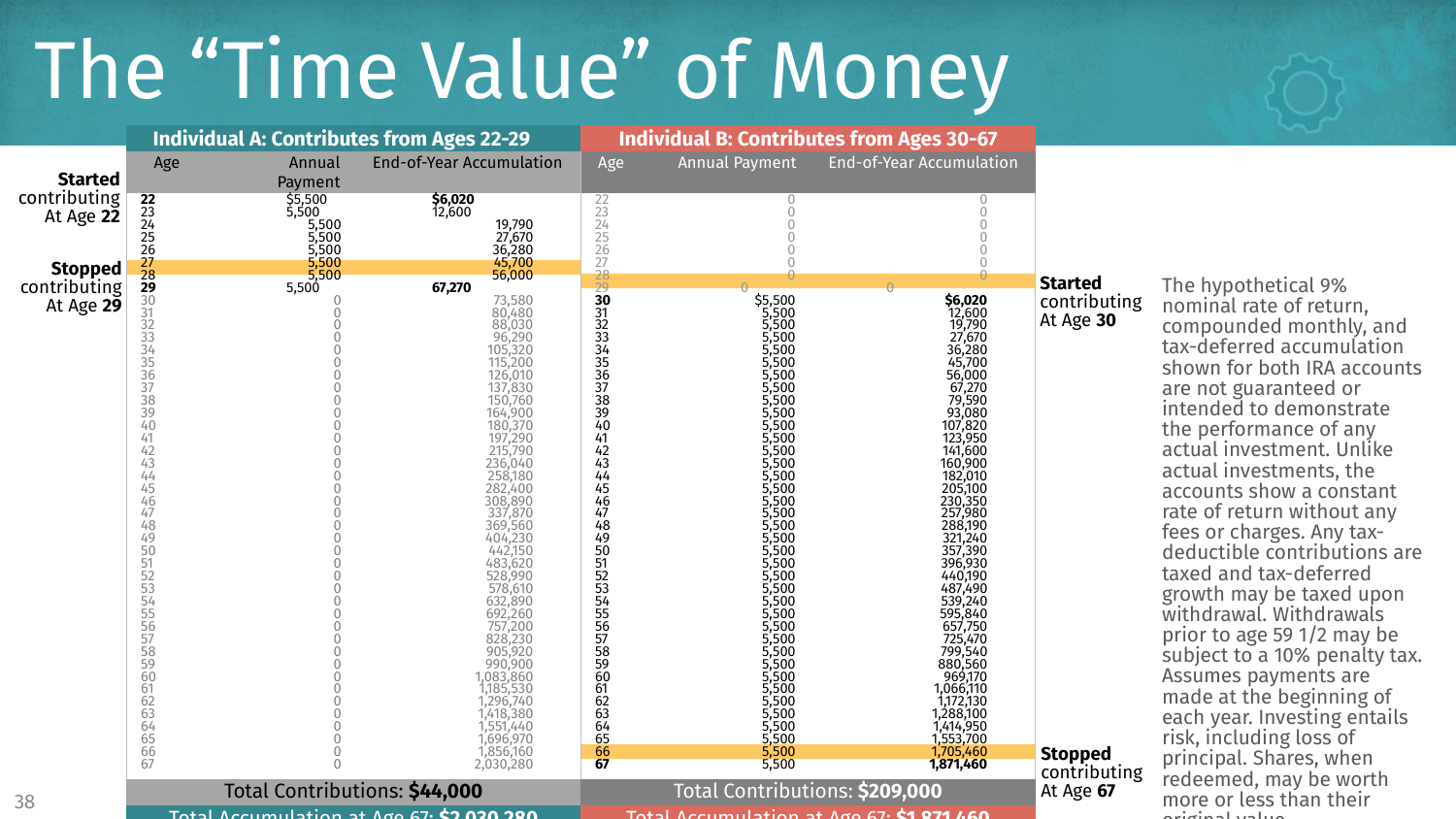

# The “Time Value” of Money
| Individual A: Contributes from Ages 22-29 |  |  | Individual B: Contributes from Ages 30-67 |  |  |
| --- | --- | --- | --- | --- | --- |
| Age | Annual Payment | End-of-Year Accumulation | Age | Annual Payment | End-of-Year Accumulation |
| 22 $5,500 $6,020 23 5,500 12,600 24 5,500 19,790 25 5,500 27,670 26 5,500 36,280 27 5,500 45,700 28 5,500 56,000 29 5,500 67,270 30 0 73,580 31 0 80,480 32 0 88,030 33 0 96,290 34 0 105,320 35 0 115,200 36 0 126,010 37 0 137,830 38 0 150,760 39 0 164,900 40 0 180,370 41 0 197,290 42 0 215,790 43 0 236,040 44 0 258,180 45 0 282,400 46 0 308,890 47 0 337,870 48 0 369,560 49 0 404,230 50 0 442,150 51 0 483,620 52 0 528,990 53 0 578,610 54 0 632,890 55 0 692,260 56 0 757,200 57 0 828,230 58 0 905,920 59 0 990,900 60 0 1,083,860 61 0 1,185,530 62 0 1,296,740 63 0 1,418,380 64 0 1,551,440 65 0 1,696,970 66 0 1,856,160 67 0 2,030,280 |  |  | 22 0 0 23 0 0 24 0 0 25 0 0 26 0 0 27 0 0 28 0 0 29 0 0 30 $5,500 $6,020 31 5,500 12,600 32 5,500 19,790 33 5,500 27,670 34 5,500 36,280 35 5,500 45,700 36 5,500 56,000 37 5,500 67,270 38 5,500 79,590 39 5,500 93,080 40 5,500 107,820 41 5,500 123,950 42 5,500 141,600 43 5,500 160,900 44 5,500 182,010 45 5,500 205,100 46 5,500 230,350 47 5,500 257,980 48 5,500 288,190 49 5,500 321,240 50 5,500 357,390 51 5,500 396,930 52 5,500 440,190 53 5,500 487,490 54 5,500 539,240 55 5,500 595,840 56 5,500 657,750 57 5,500 725,470 58 5,500 799,540 59 5,500 880,560 60 5,500 969,170 61 5,500 1,066,110 62 5,500 1,172,130 63 5,500 1,288,100 64 5,500 1,414,950 65 5,500 1,553,700 66 5,500 1,705,460 67 5,500 1,871,460 |  |  |
| Total Contributions: $44,000 |  |  | Total Contributions: $209,000 |  |  |
| Total Accumulation at Age 67: $2,030,280 |  |  | Total Accumulation at Age 67: $1,871,460 |  |  |
Started
contributing
At Age 22

Stopped
contributing
At Age 29

Started
contributing
At Age 30

The hypothetical 9% nominal rate of return, compounded monthly, and tax-deferred accumulation shown for both IRA accounts are not guaranteed or intended to demonstrate the performance of any actual investment. Unlike actual investments, the accounts show a constant rate of return without any fees or charges. Any tax-deductible contributions are taxed and tax-deferred growth may be taxed upon withdrawal. Withdrawals prior to age 59 1/2 may be subject to a 10% penalty tax. Assumes payments are made at the beginning of each year. Investing entails risk, including loss of principal. Shares, when redeemed, may be worth more or less than their original value.
Stopped
contributing
At Age 67